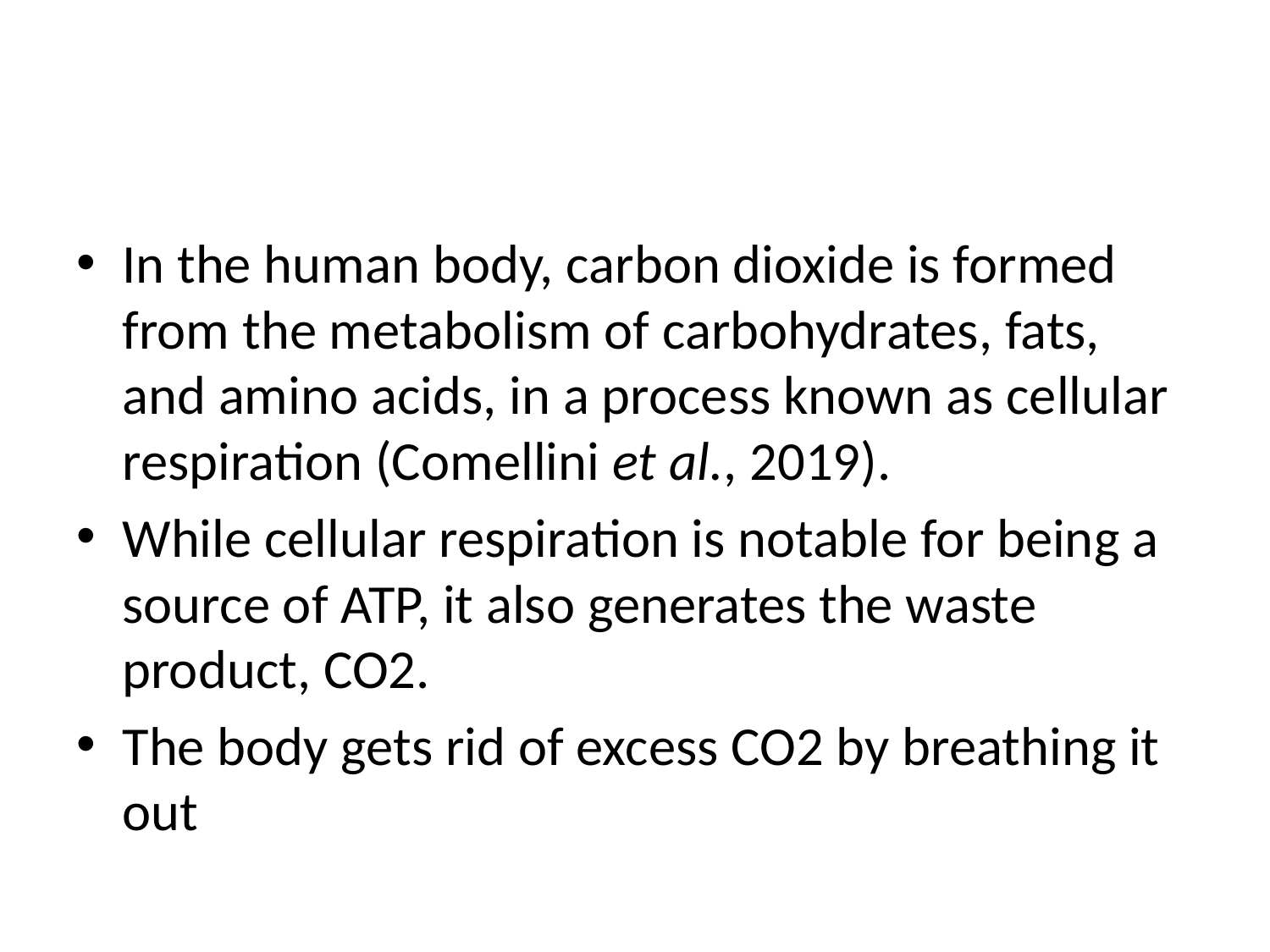

#
In the human body, carbon dioxide is formed from the metabolism of carbohydrates, fats, and amino acids, in a process known as cellular respiration (Comellini et al., 2019).
While cellular respiration is notable for being a source of ATP, it also generates the waste product, CO2.
The body gets rid of excess CO2 by breathing it out